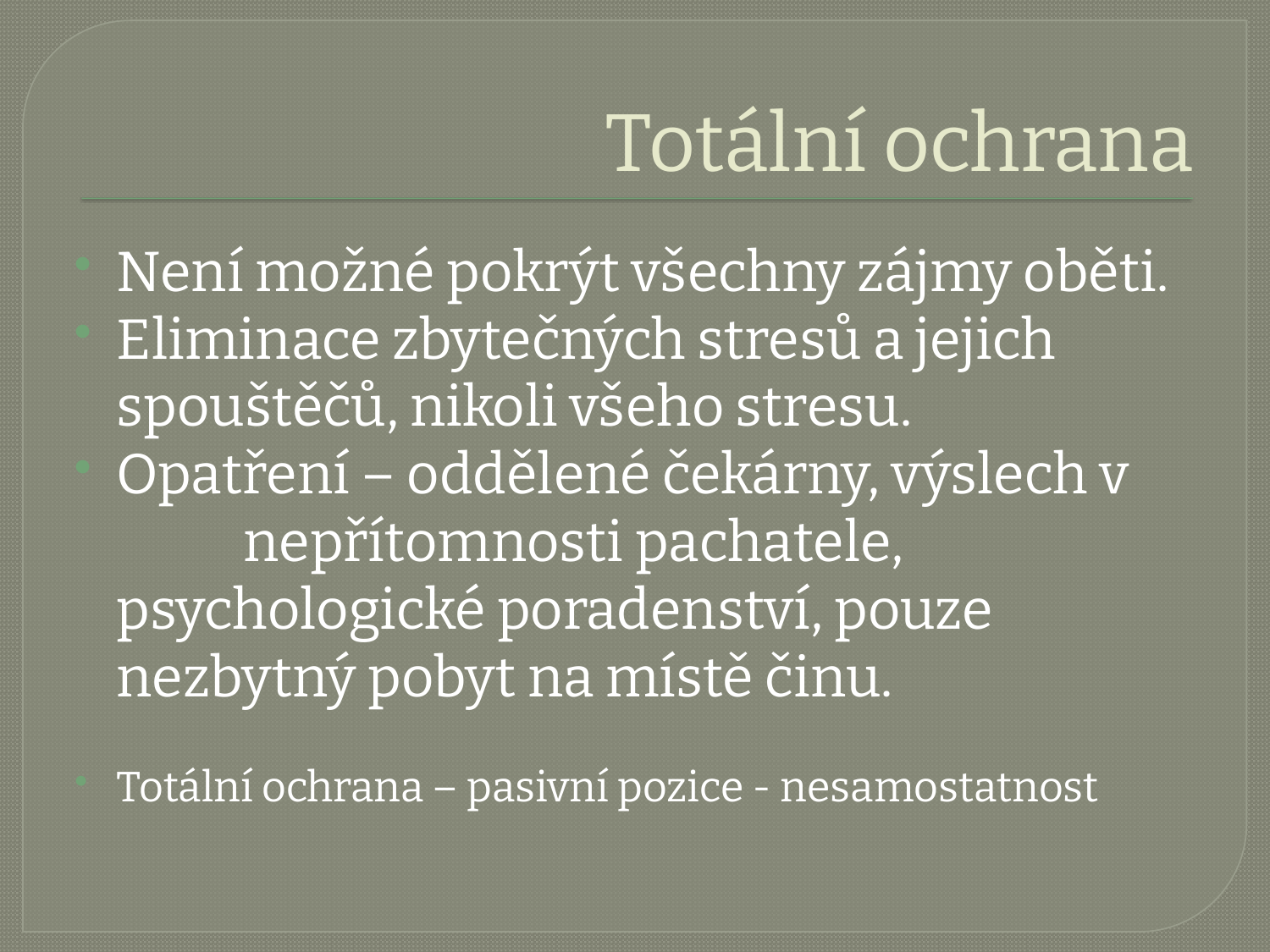

# Totální ochrana
Není možné pokrýt všechny zájmy oběti.
Eliminace zbytečných stresů a jejich spouštěčů, nikoli všeho stresu.
Opatření – oddělené čekárny, výslech v 	nepřítomnosti pachatele, 	psychologické poradenství, pouze 	nezbytný pobyt na místě činu.

Totální ochrana – pasivní pozice - nesamostatnost